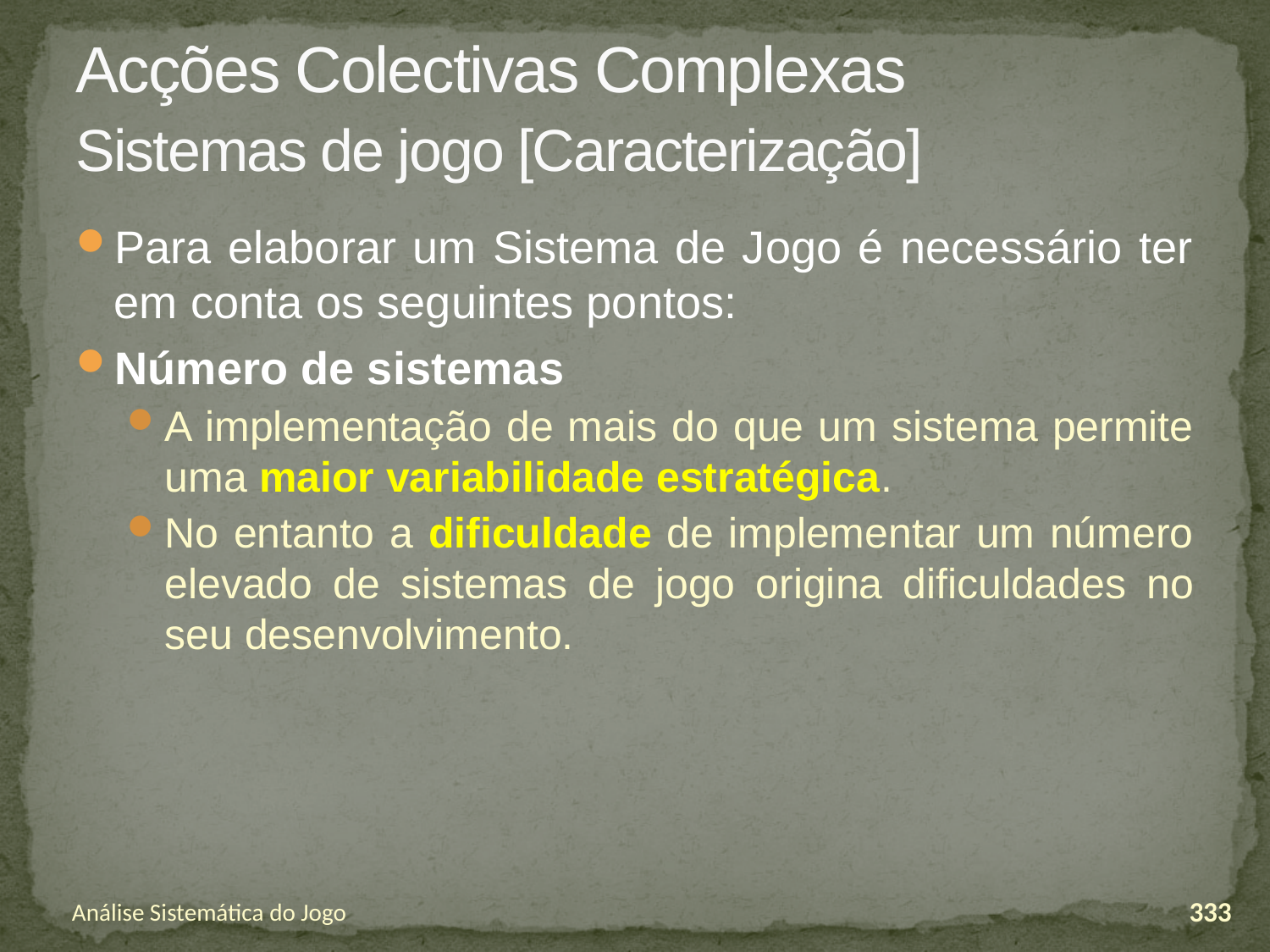

# Acções Colectivas Complexas Sistemas de jogo [Caracterização]
Para elaborar um Sistema de Jogo é necessário ter em conta os seguintes pontos:
Número de sistemas
A implementação de mais do que um sistema permite uma maior variabilidade estratégica.
No entanto a dificuldade de implementar um número elevado de sistemas de jogo origina dificuldades no seu desenvolvimento.

Análise Sistemática do Jogo
333